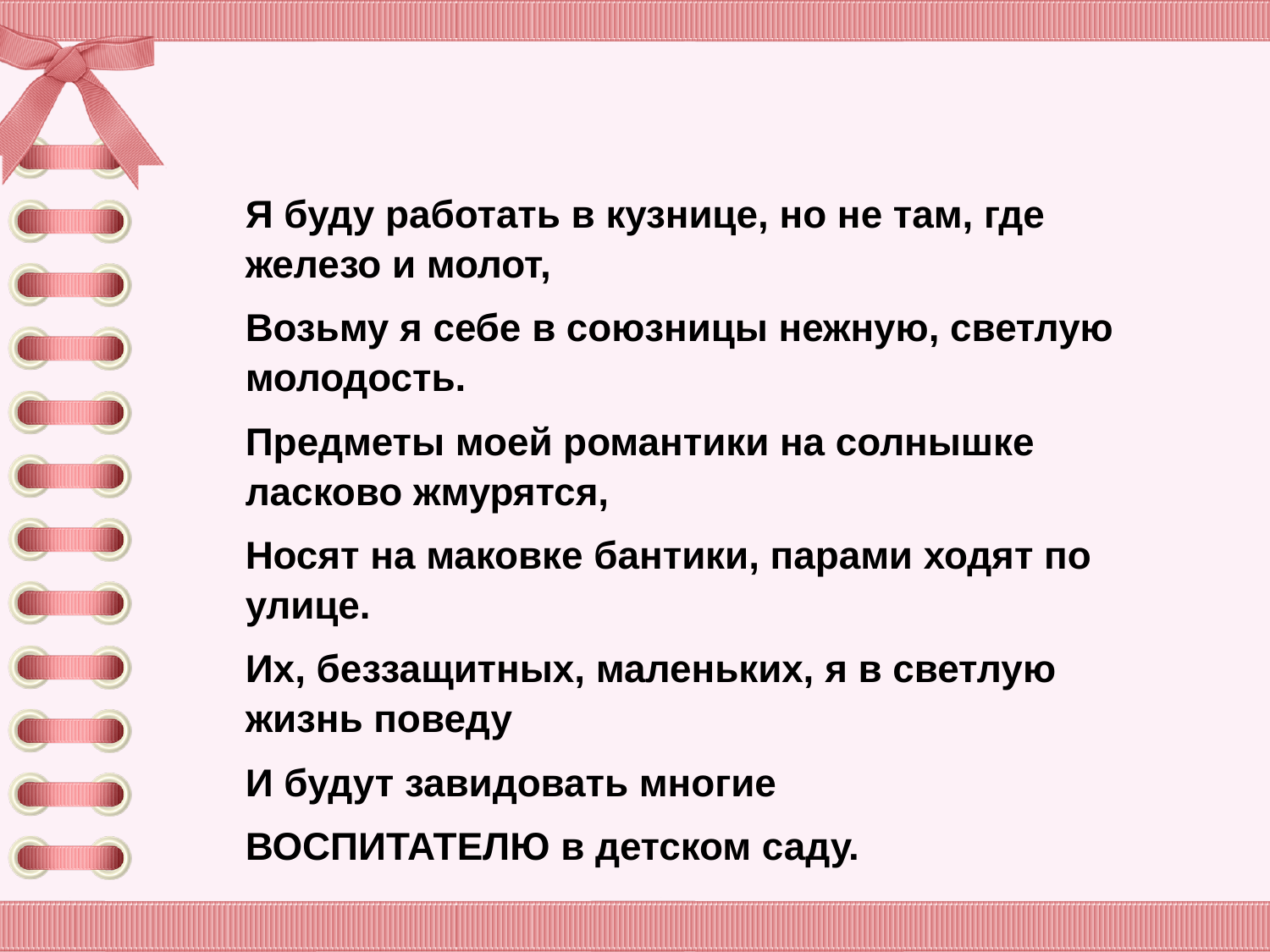

Я буду работать в кузнице, но не там, где железо и молот,
Возьму я себе в союзницы нежную, светлую молодость.
Предметы моей романтики на солнышке ласково жмурятся,
Носят на маковке бантики, парами ходят по улице.
Их, беззащитных, маленьких, я в светлую жизнь поведу
И будут завидовать многие
ВОСПИТАТЕЛЮ в детском саду.